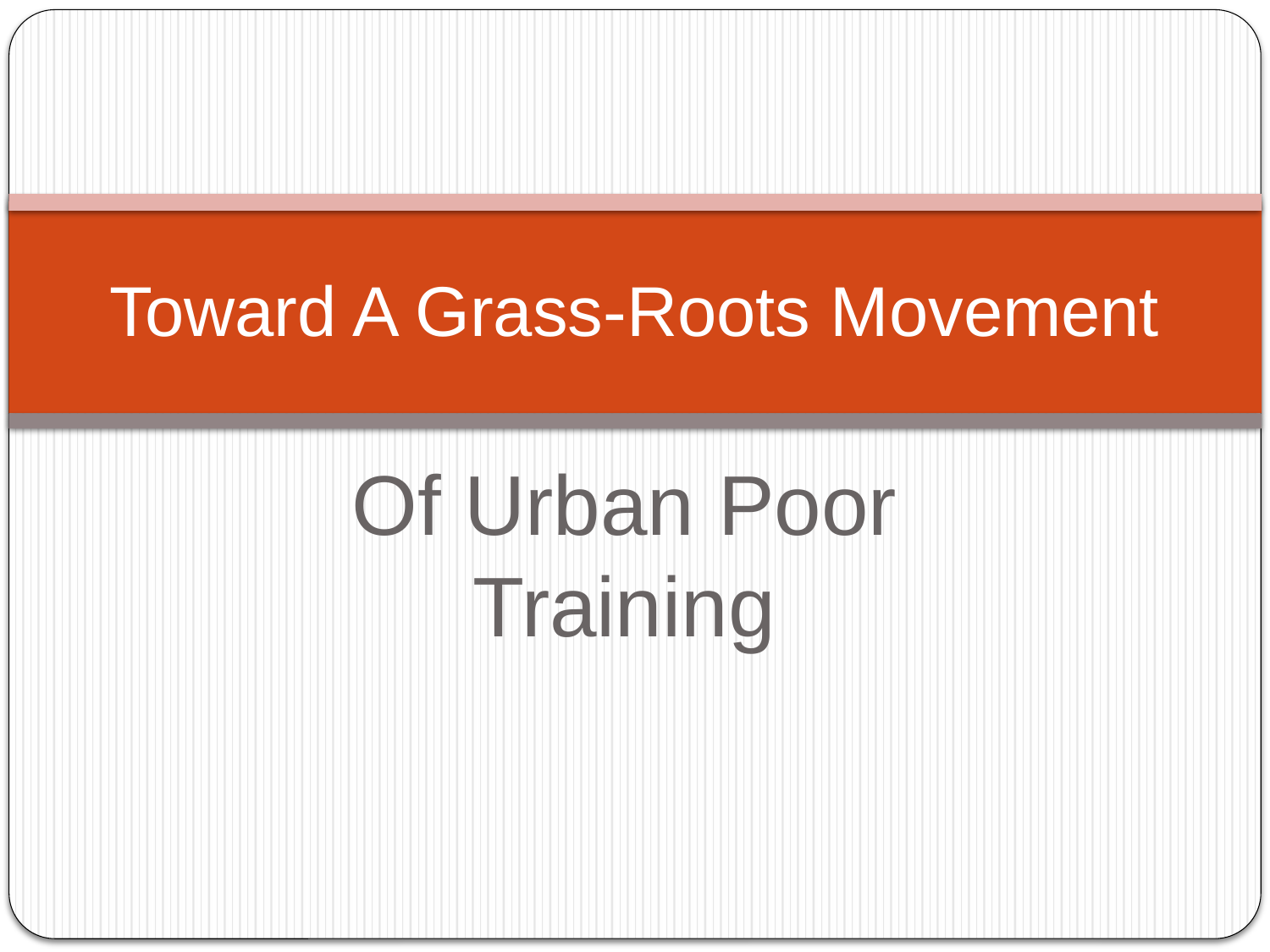

# Toward A Grass-Roots Movement
Of Urban Poor Training